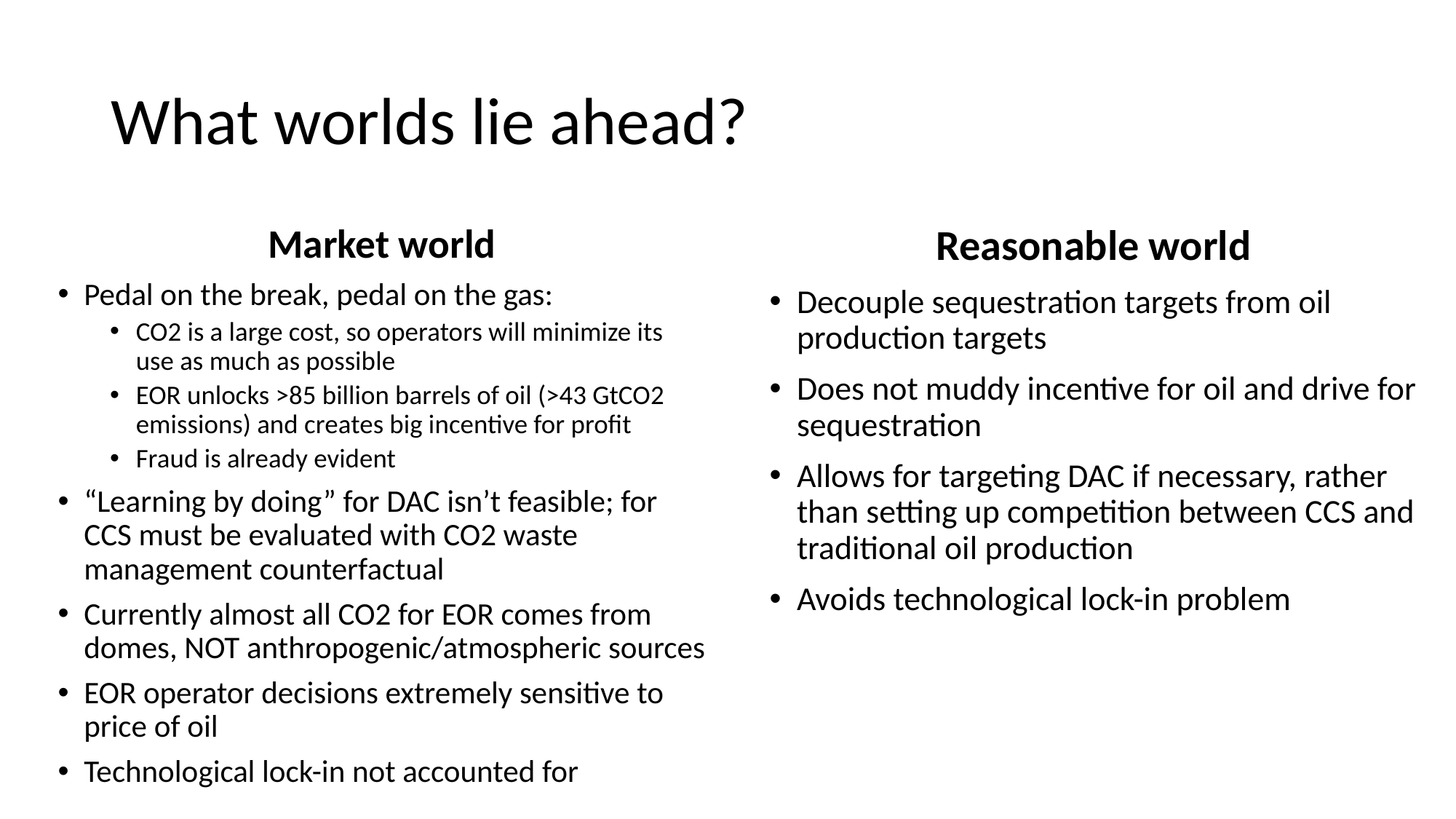

# What worlds lie ahead?
Market world
Pedal on the break, pedal on the gas:
CO2 is a large cost, so operators will minimize its use as much as possible
EOR unlocks >85 billion barrels of oil (>43 GtCO2 emissions) and creates big incentive for profit
Fraud is already evident
“Learning by doing” for DAC isn’t feasible; for CCS must be evaluated with CO2 waste management counterfactual
Currently almost all CO2 for EOR comes from domes, NOT anthropogenic/atmospheric sources
EOR operator decisions extremely sensitive to price of oil
Technological lock-in not accounted for

Reasonable world
Decouple sequestration targets from oil production targets
Does not muddy incentive for oil and drive for sequestration
Allows for targeting DAC if necessary, rather than setting up competition between CCS and traditional oil production
Avoids technological lock-in problem